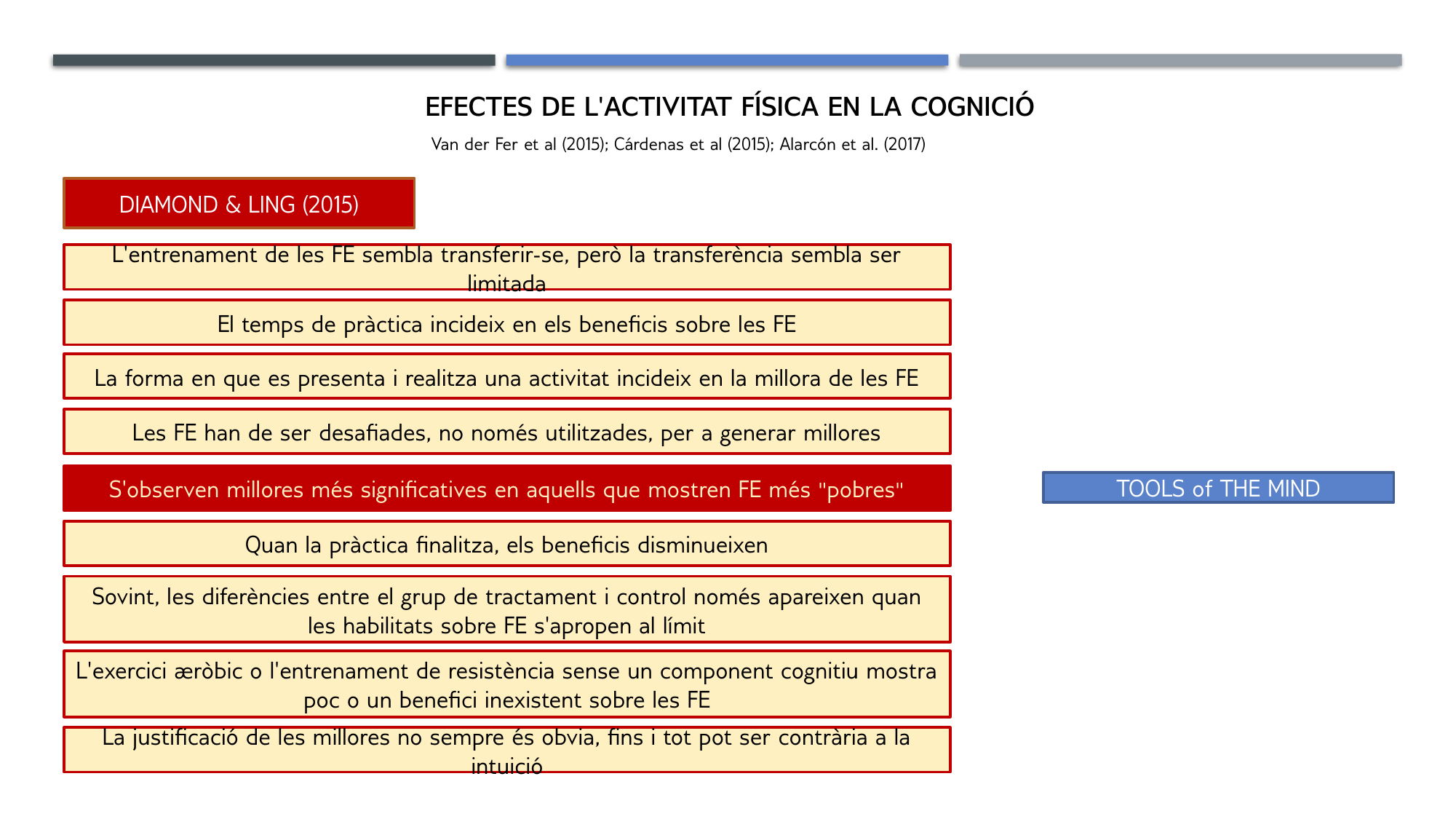

EFECTES DE L'ACTIVITAT FÍSICA EN LA COGNICIÓ
Van der Fer et al (2015); Cárdenas et al (2015); Alarcón et al. (2017)
DIAMOND & LING (2015)
L'entrenament de les FE sembla transferir-se, però la transferència sembla ser limitada
El temps de pràctica incideix en els beneficis sobre les FE
La forma en que es presenta i realitza una activitat incideix en la millora de les FE
Les FE han de ser desafiades, no només utilitzades, per a generar millores
S'observen millores més significatives en aquells que mostren FE més "pobres"
TOOLS of THE MIND
Quan la pràctica finalitza, els beneficis disminueixen
Sovint, les diferències entre el grup de tractament i control només apareixen quan les habilitats sobre FE s'apropen al límit
L'exercici aeròbic o l'entrenament de resistència sense un component cognitiu mostra poc o un benefici inexistent sobre les FE
La justificació de les millores no sempre és obvia, fins i tot pot ser contrària a la intuició